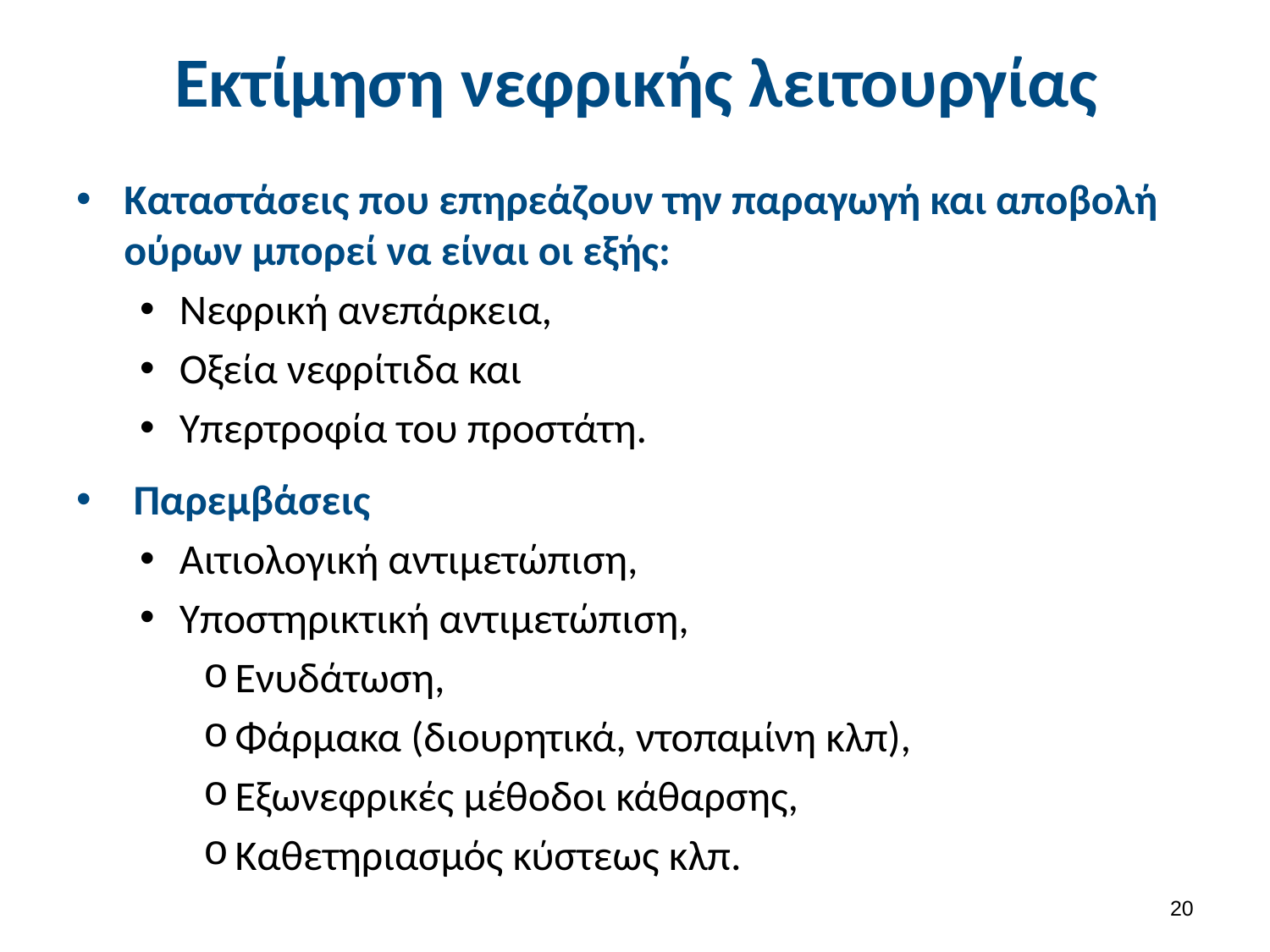

# Εκτίμηση νεφρικής λειτουργίας
Καταστάσεις που επηρεάζουν την παραγωγή και αποβολή ούρων μπορεί να είναι οι εξής:
Νεφρική ανεπάρκεια,
Οξεία νεφρίτιδα και
Υπερτροφία του προστάτη.
 Παρεμβάσεις
Αιτιολογική αντιμετώπιση,
Υποστηρικτική αντιμετώπιση,
Ενυδάτωση,
Φάρμακα (διουρητικά, ντοπαμίνη κλπ),
Εξωνεφρικές μέθοδοι κάθαρσης,
Καθετηριασμός κύστεως κλπ.
20